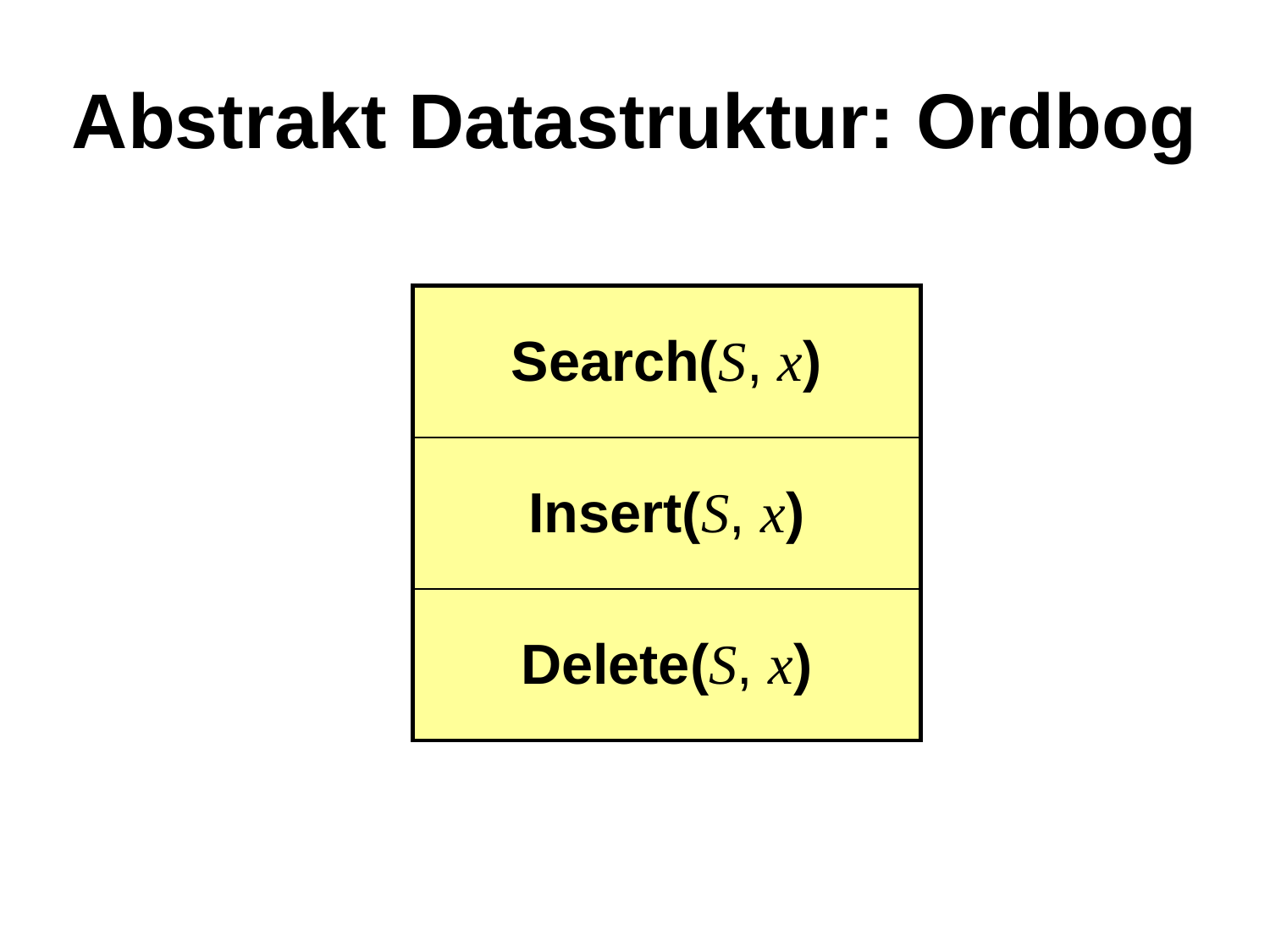

# Abstrakt Datastruktur: Ordbog
| Search(S, x) |
| --- |
| Insert(S, x) |
| Delete(S, x) |